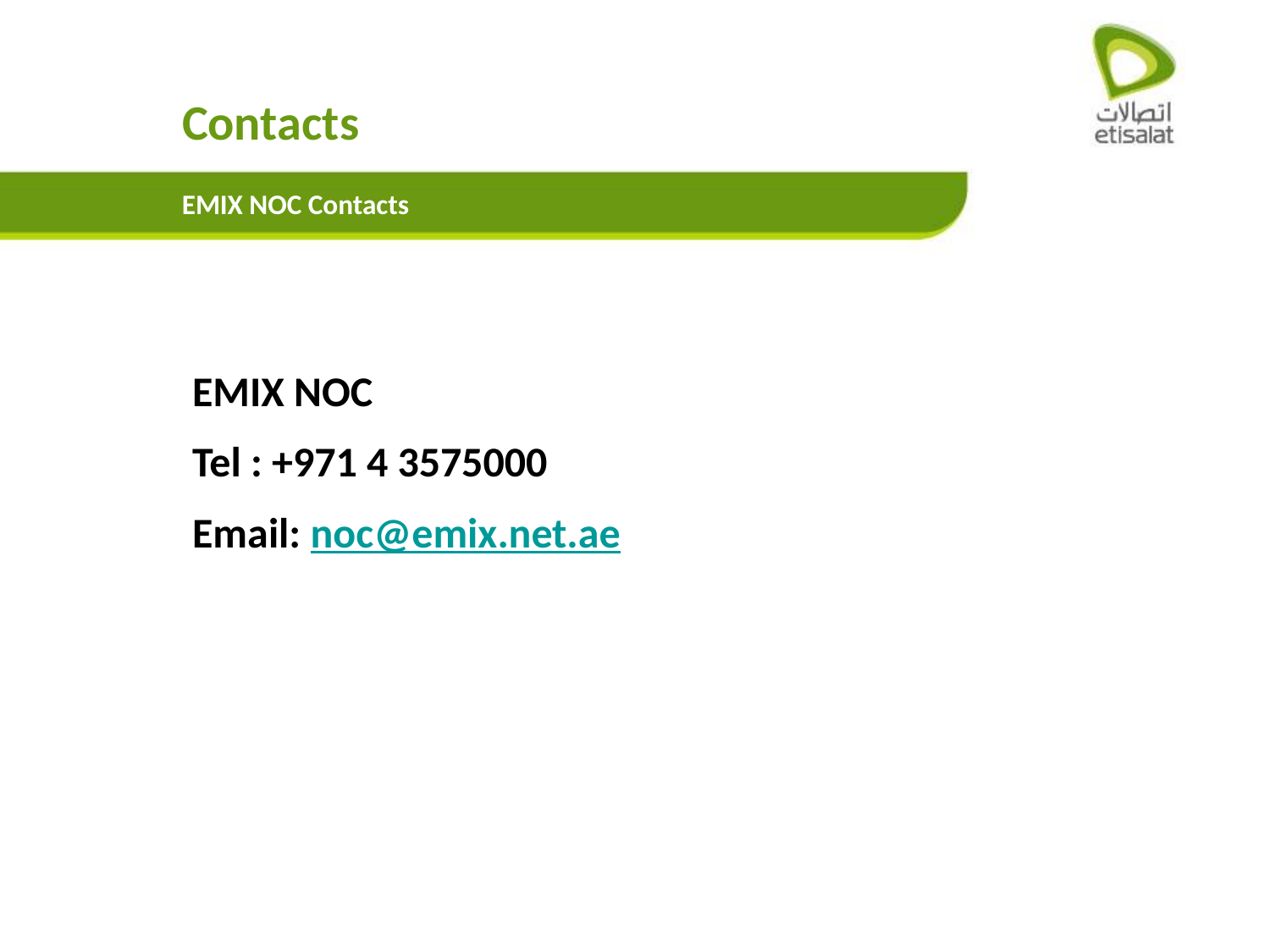

# Contacts
EMIX NOC Contacts
EMIX NOC
Tel : +971 4 3575000
Email: noc@emix.net.ae